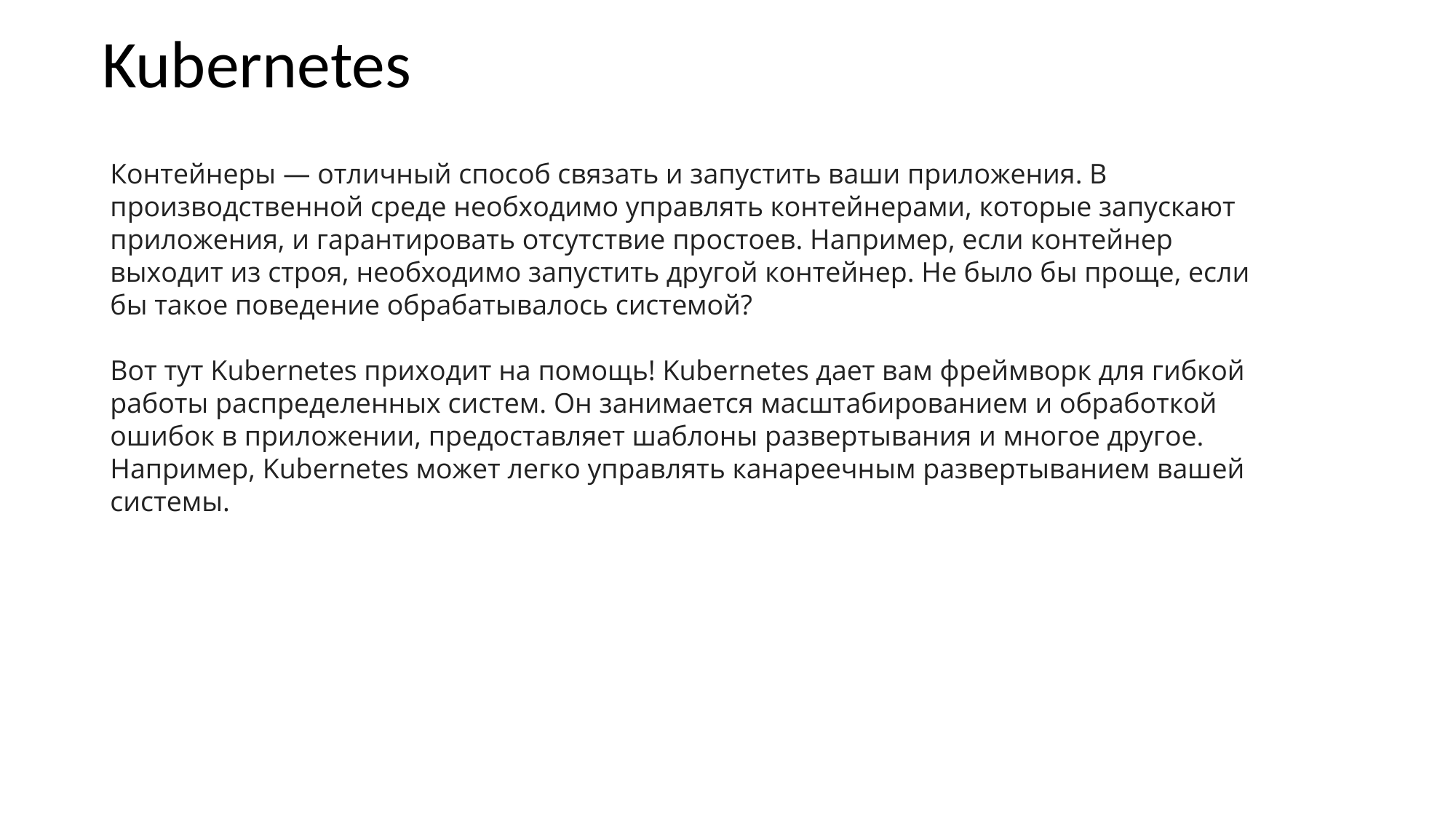

# Kubernetes
Контейнеры — отличный способ связать и запустить ваши приложения. В производственной среде необходимо управлять контейнерами, которые запускают приложения, и гарантировать отсутствие простоев. Например, если контейнер выходит из строя, необходимо запустить другой контейнер. Не было бы проще, если бы такое поведение обрабатывалось системой?

Вот тут Kubernetes приходит на помощь! Kubernetes дает вам фреймворк для гибкой работы распределенных систем. Он занимается масштабированием и обработкой ошибок в приложении, предоставляет шаблоны развертывания и многое другое. Например, Kubernetes может легко управлять канареечным развертыванием вашей системы.